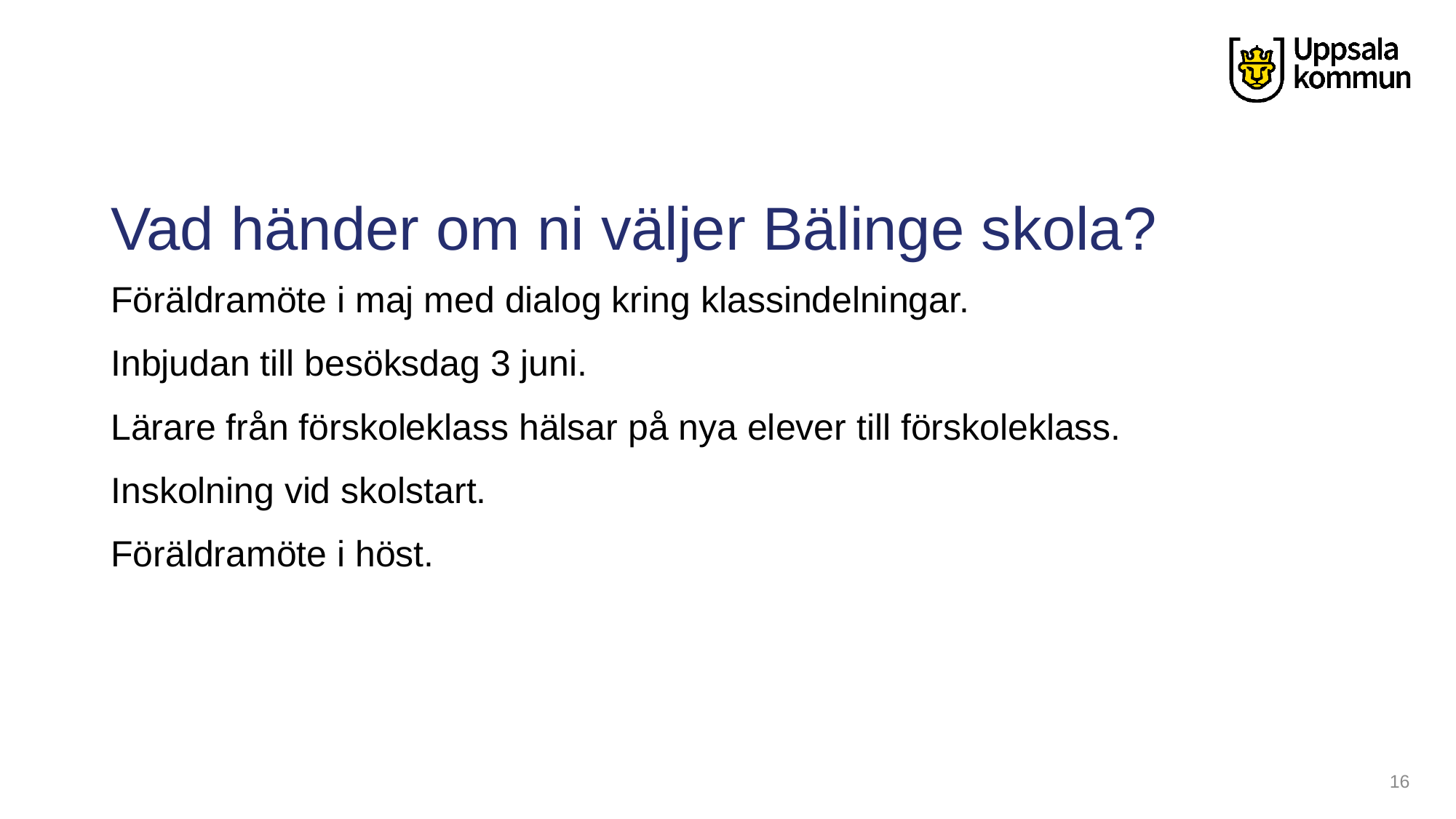

# Vad händer om ni väljer Bälinge skola?
Föräldramöte i maj med dialog kring klassindelningar.
Inbjudan till besöksdag 3 juni.
Lärare från förskoleklass hälsar på nya elever till förskoleklass.
Inskolning vid skolstart.
Föräldramöte i höst.

16